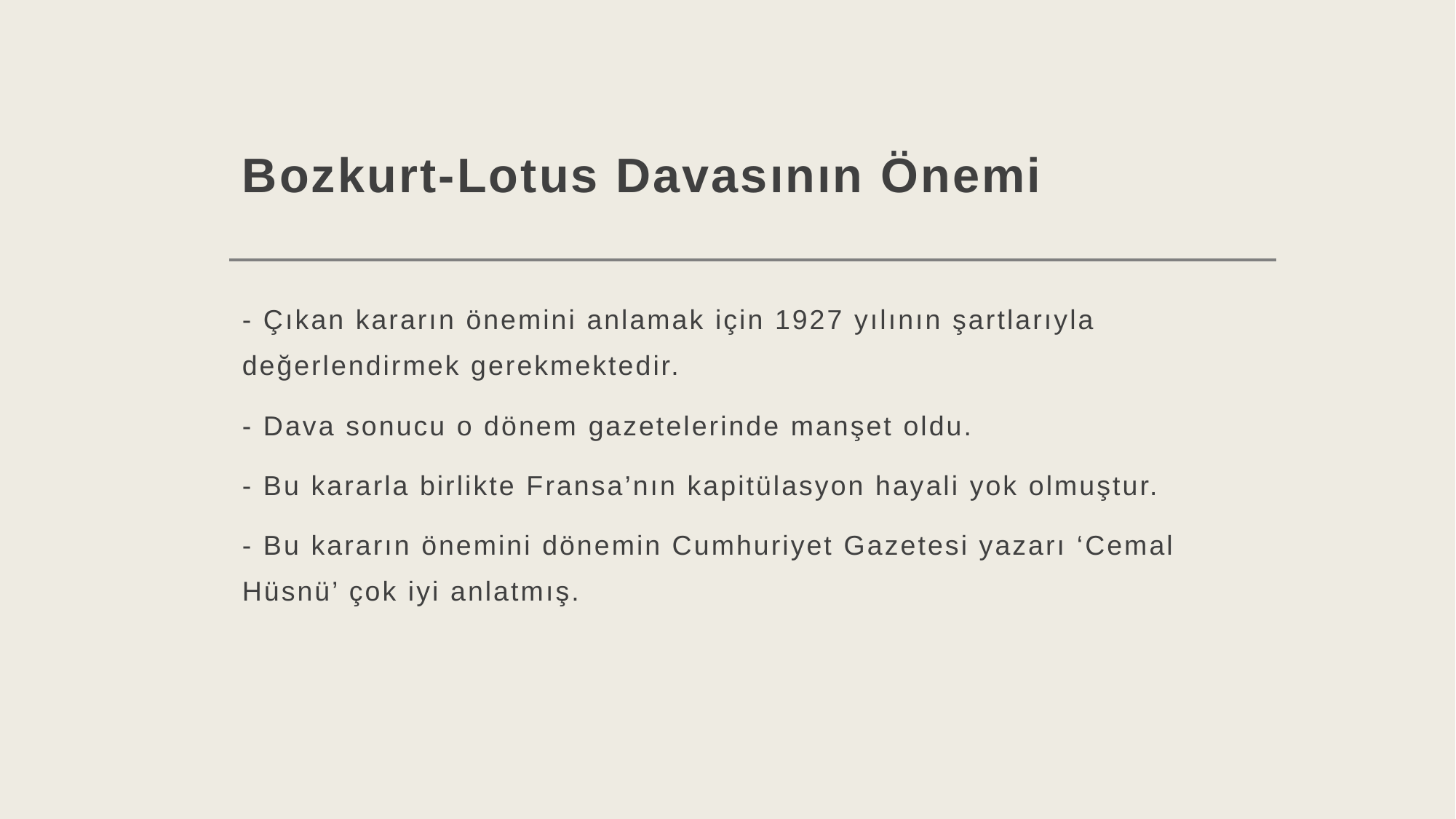

# Bozkurt-Lotus Davasının Önemi
- Çıkan kararın önemini anlamak için 1927 yılının şartlarıyla değerlendirmek gerekmektedir.
- Dava sonucu o dönem gazetelerinde manşet oldu.
- Bu kararla birlikte Fransa’nın kapitülasyon hayali yok olmuştur.
- Bu kararın önemini dönemin Cumhuriyet Gazetesi yazarı ‘Cemal Hüsnü’ çok iyi anlatmış.